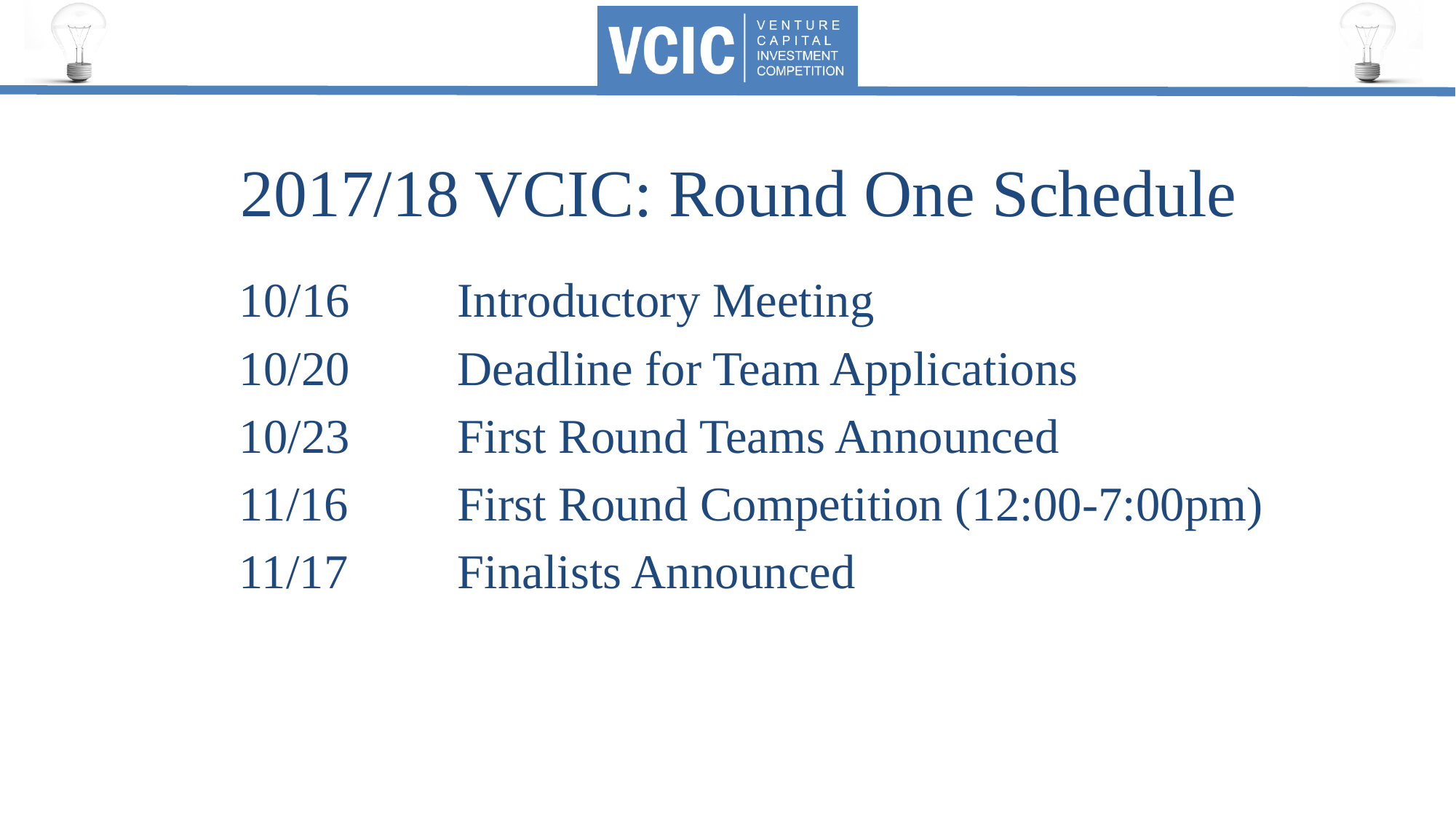

# 2017/18 VCIC: Round One Schedule
10/16	Introductory Meeting
10/20	Deadline for Team Applications
10/23	First Round Teams Announced
11/16	First Round Competition (12:00-7:00pm)
11/17	Finalists Announced